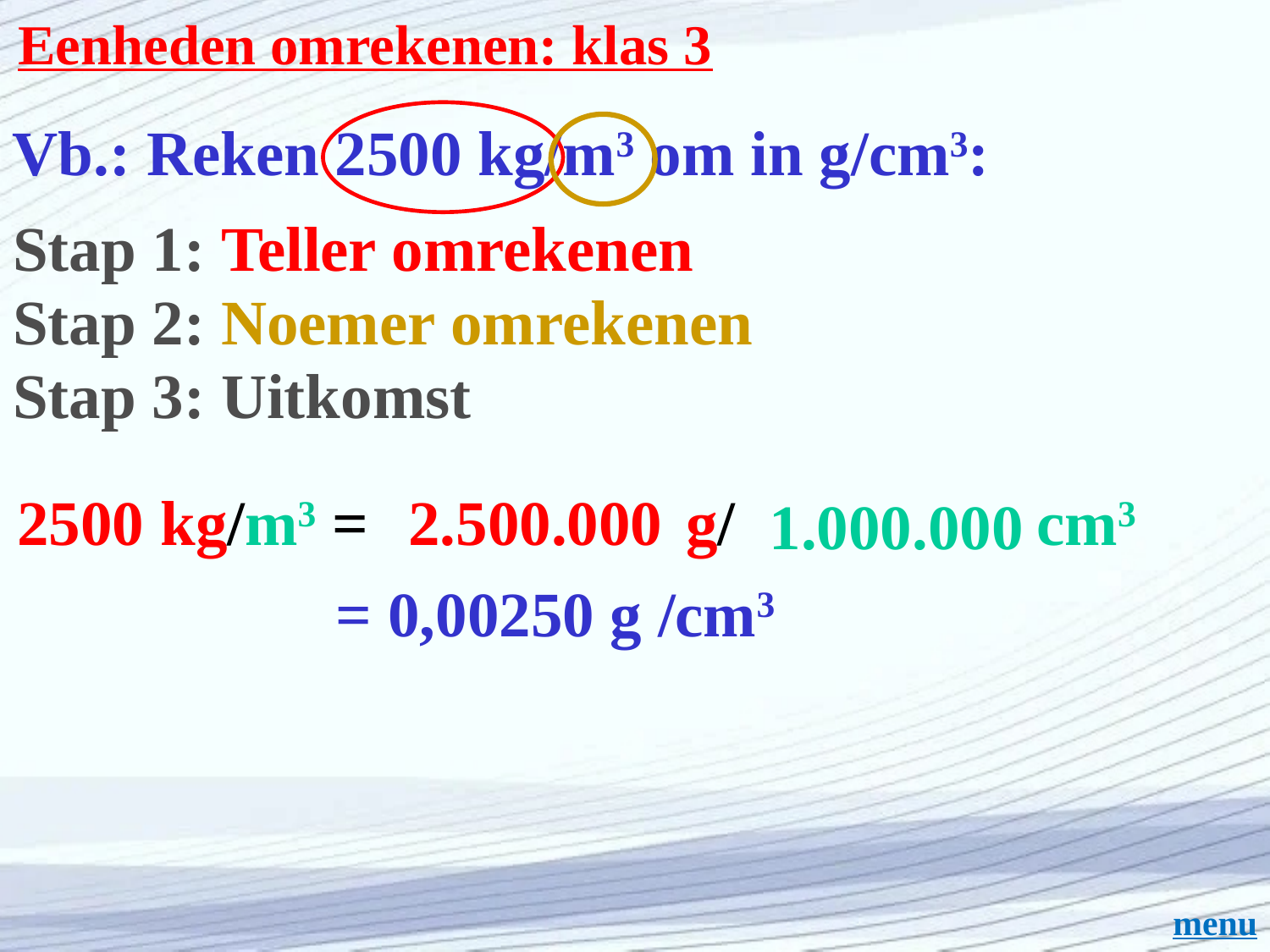

# Eenheden omrekenen: klas 3

Vb.: Reken 2500 kg/m3 om in g/cm3:

Stap 1: Teller omrekenen
Stap 2: Noemer omrekenen
Stap 3: Uitkomst
2500 kg/m3 =                    g/                   cm3
2.500.000
1.000.000
= 0,00250 g /cm3
menu